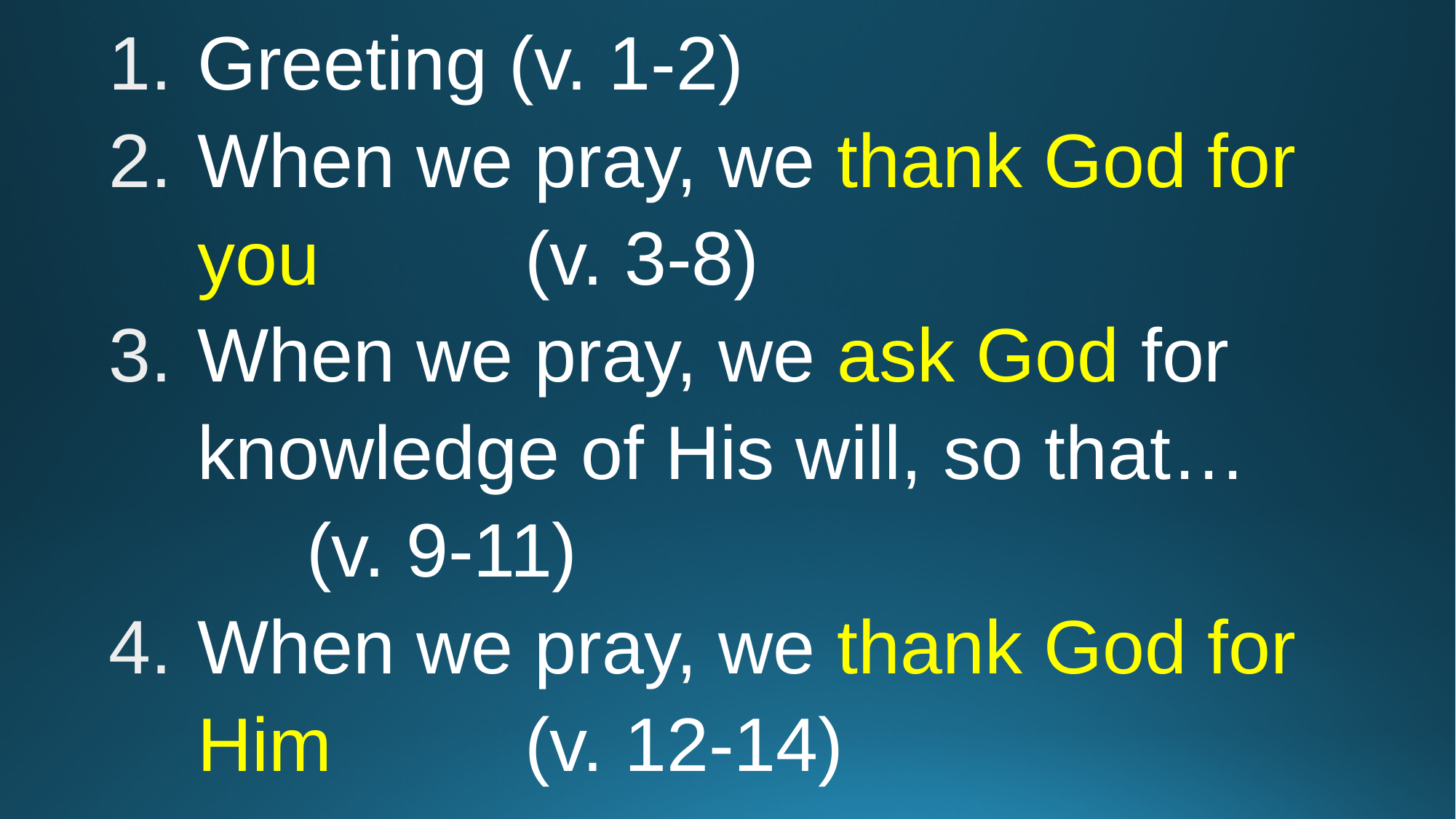

Greeting (v. 1-2)
When we pray, we thank God for you 		(v. 3-8)
When we pray, we ask God for knowledge of His will, so that…
	(v. 9-11)
When we pray, we thank God for Him 		(v. 12-14)